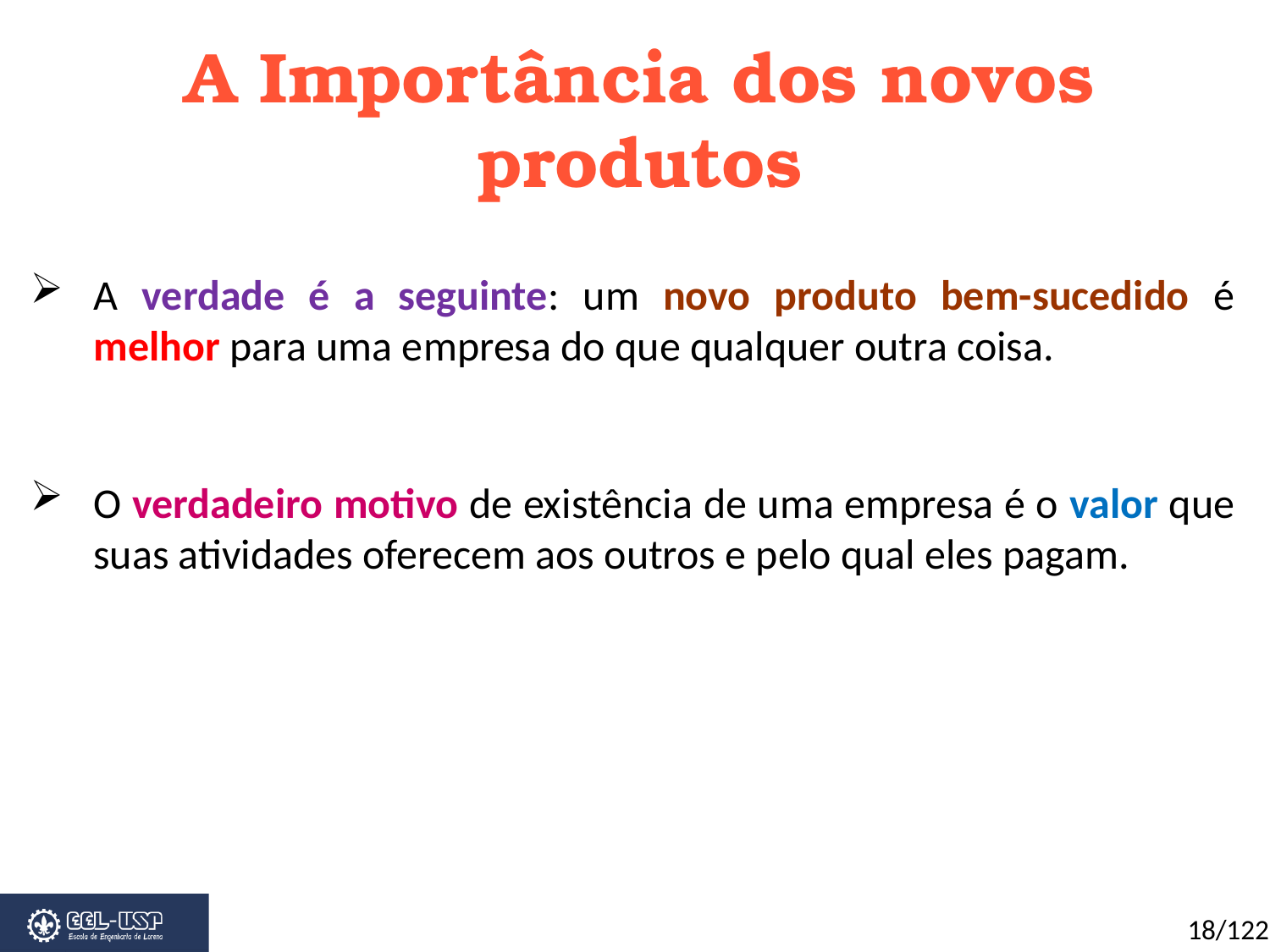

A Importância dos novos produtos
A verdade é a seguinte: um novo produto bem-sucedido é melhor para uma empresa do que qualquer outra coisa.

O verdadeiro motivo de existência de uma empresa é o valor que suas atividades oferecem aos outros e pelo qual eles pagam.

18/122